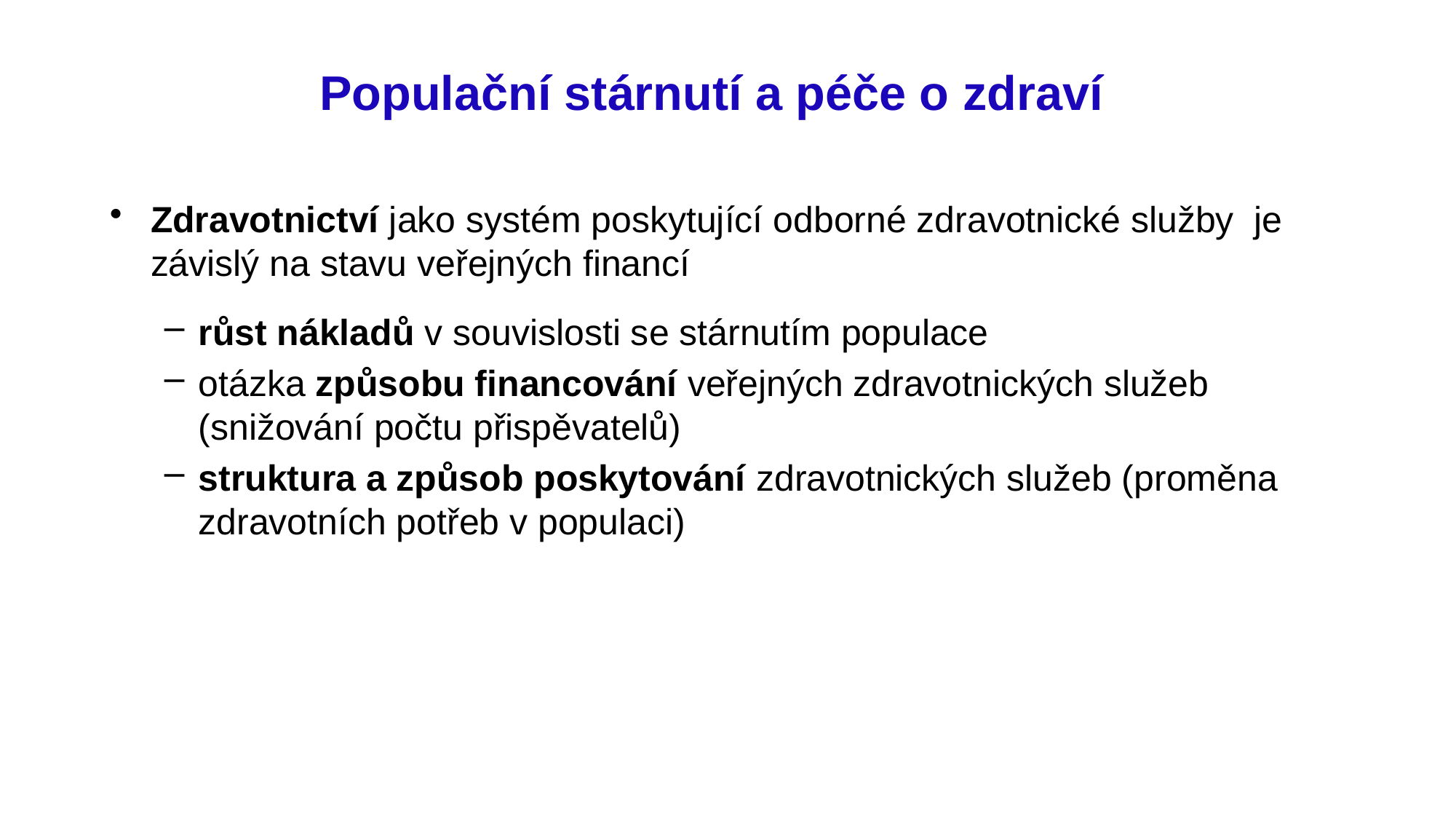

# Populační stárnutí a péče o zdraví
Zdravotnictví jako systém poskytující odborné zdravotnické služby  je závislý na stavu veřejných financí
růst nákladů v souvislosti se stárnutím populace
otázka způsobu financování veřejných zdravotnických služeb (snižování počtu přispěvatelů)
struktura a způsob poskytování zdravotnických služeb (proměna zdravotních potřeb v populaci)